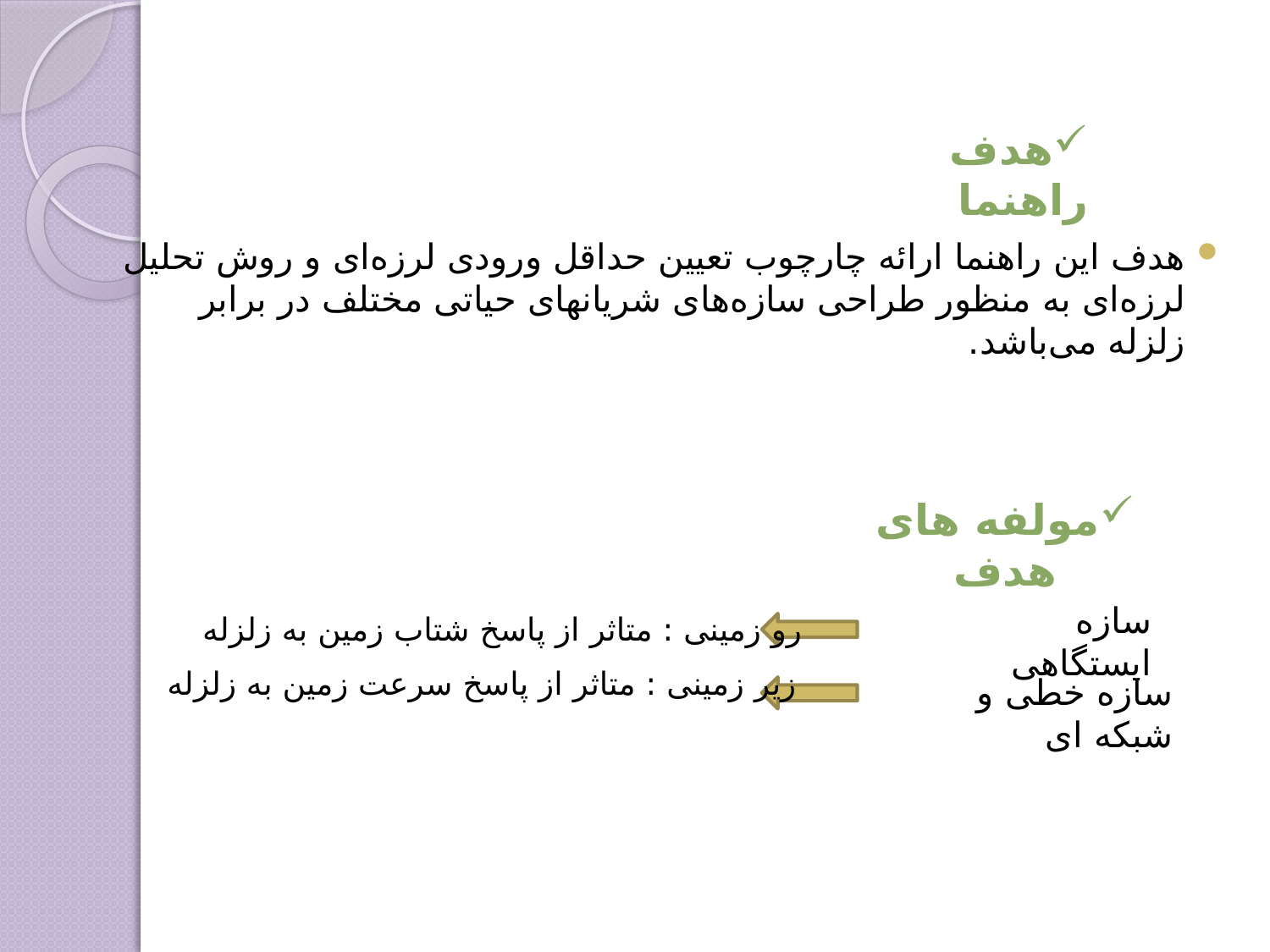

هدف راهنما
هدف این راهنما ارائه چارچوب تعیین حداقل ورودی لرزه‌ای و روش تحلیل لرزه‌ای به منظور طراحی سازه‌های شریانهای حیاتی مختلف در برابر زلزله می‌باشد.
مولفه های هدف

سازه ایستگاهی
رو زمینی : متاثر از پاسخ شتاب زمین به زلزله

زیر زمینی : متاثر از پاسخ سرعت زمین به زلزله
سازه خطی و شبکه ای